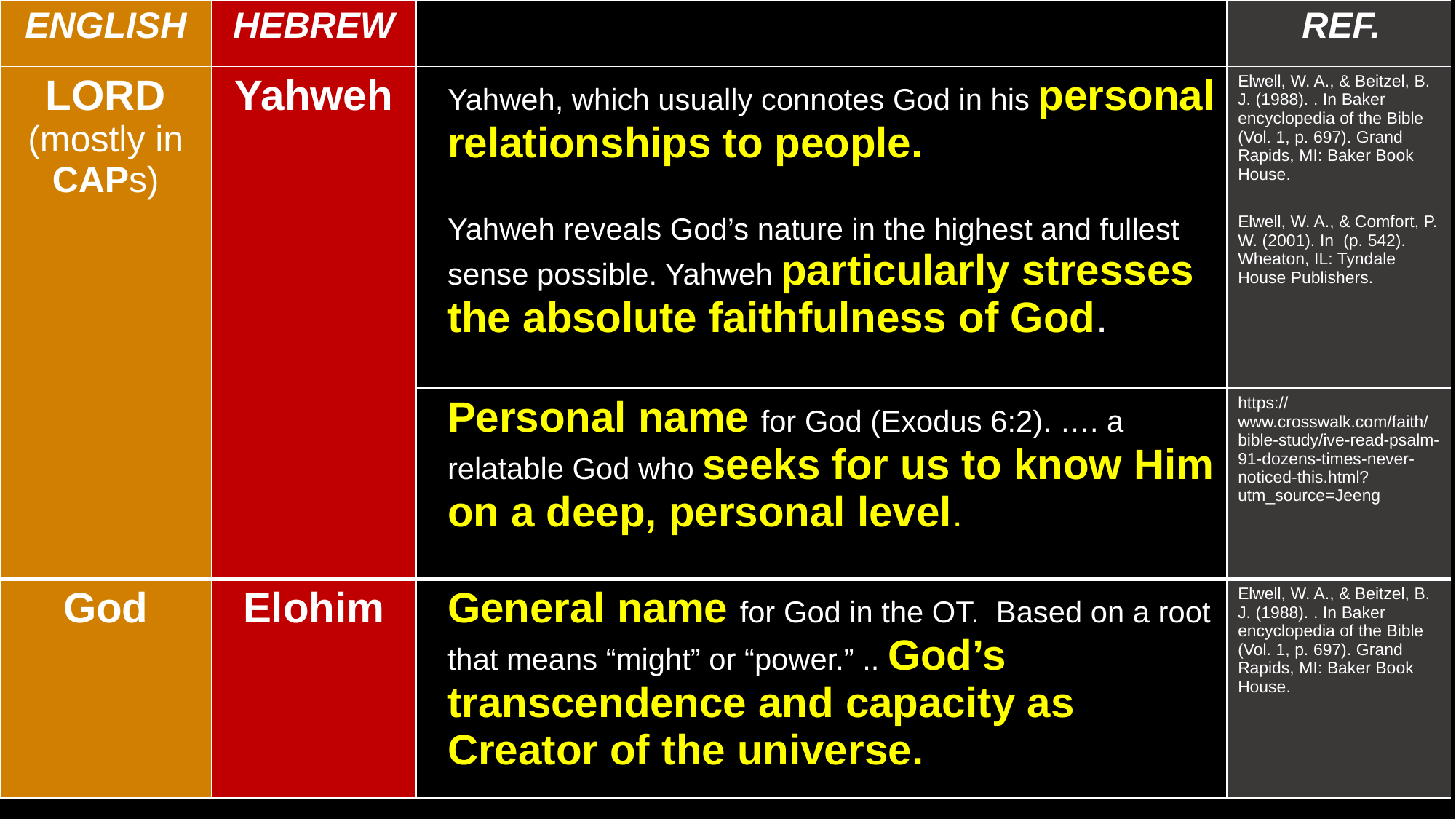

| ENGLISH | HEBREW |  | REF. |
| --- | --- | --- | --- |
| LORD (mostly in CAPs) | Yahweh | Yahweh, which usually connotes God in his personal relationships to people. | Elwell, W. A., & Beitzel, B. J. (1988). . In Baker encyclopedia of the Bible (Vol. 1, p. 697). Grand Rapids, MI: Baker Book House. |
|  |  | Yahweh reveals God’s nature in the highest and fullest sense possible. Yahweh particularly stresses the absolute faithfulness of God. | Elwell, W. A., & Comfort, P. W. (2001). In (p. 542). Wheaton, IL: Tyndale House Publishers. |
|  |  | Personal name for God (Exodus 6:2). …. a relatable God who seeks for us to know Him on a deep, personal level. | https://www.crosswalk.com/faith/bible-study/ive-read-psalm-91-dozens-times-never-noticed-this.html?utm\_source=Jeeng |
| God | Elohim | General name for God in the OT. Based on a root that means “might” or “power.” .. God’s transcendence and capacity as Creator of the universe. | Elwell, W. A., & Beitzel, B. J. (1988). . In Baker encyclopedia of the Bible (Vol. 1, p. 697). Grand Rapids, MI: Baker Book House. |